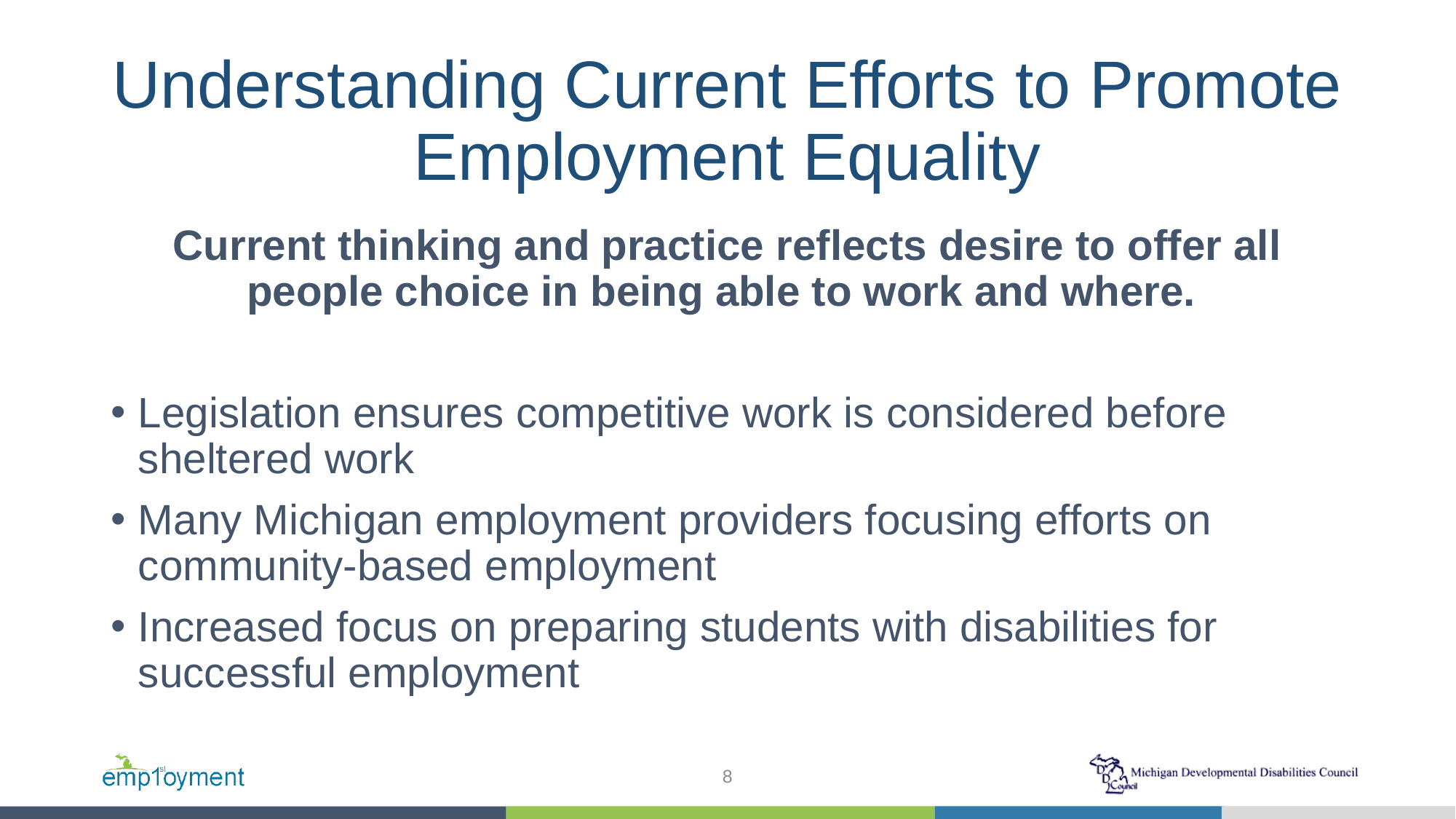

# Understanding Current Efforts to Promote Employment Equality
Current thinking and practice reflects desire to offer all people choice in being able to work and where.

Legislation ensures competitive work is considered before sheltered work
Many Michigan employment providers focusing efforts on community-based employment
Increased focus on preparing students with disabilities for successful employment

8